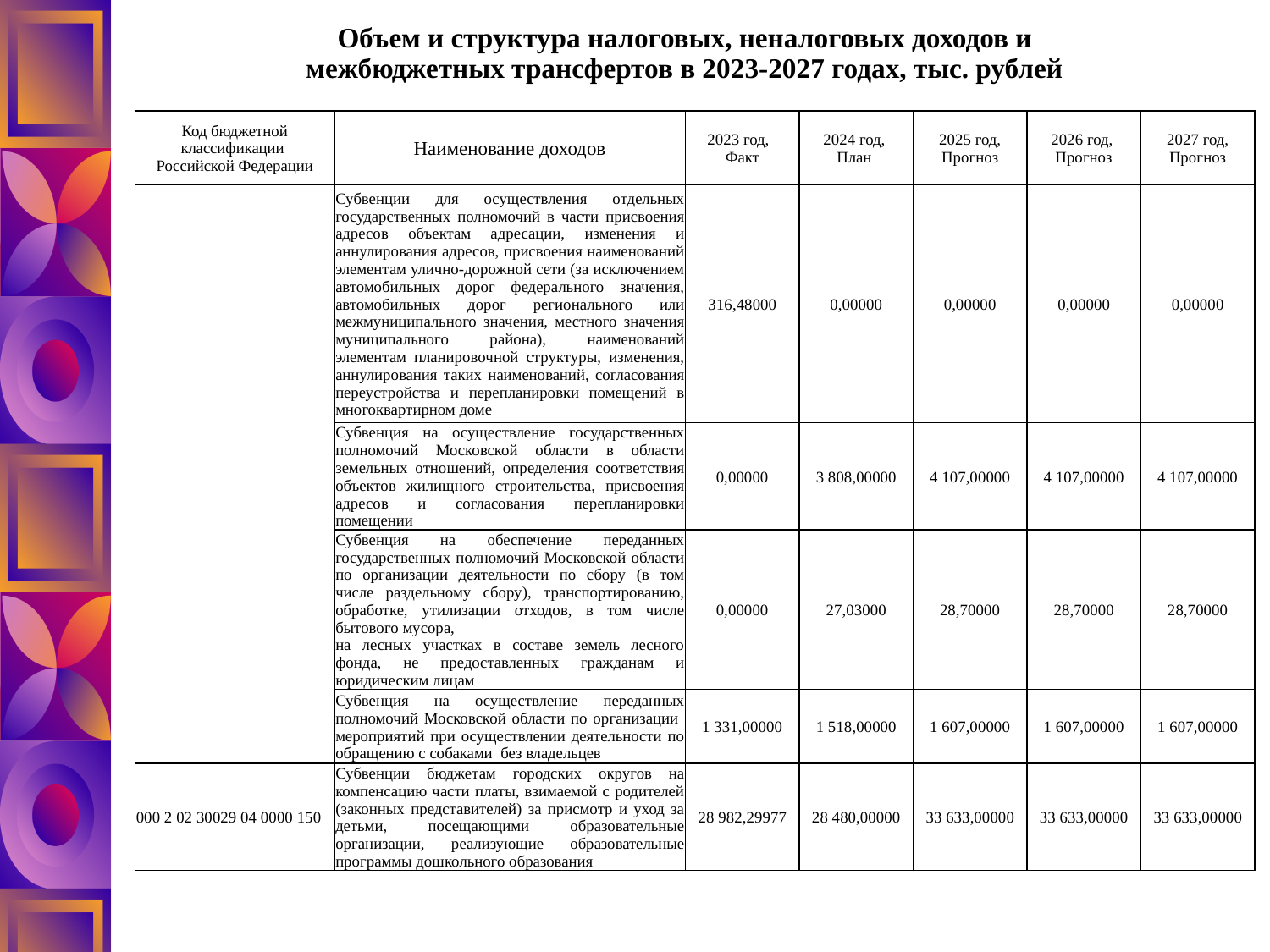

# Объем и структура налоговых, неналоговых доходов и межбюджетных трансфертов в 2023-2027 годах, тыс. рублей
| Код бюджетной классификации Российской Федерации | Наименование доходов | 2023 год, Факт | 2024 год, План | 2025 год, Прогноз | 2026 год, Прогноз | 2027 год, Прогноз |
| --- | --- | --- | --- | --- | --- | --- |
|  | Субвенции для осуществления отдельных государственных полномочий в части присвоения адресов объектам адресации, изменения и аннулирования адресов, присвоения наименований элементам улично-дорожной сети (за исключением автомобильных дорог федерального значения, автомобильных дорог регионального или межмуниципального значения, местного значения муниципального района), наименований элементам планировочной структуры, изменения, аннулирования таких наименований, согласования переустройства и перепланировки помещений в многоквартирном доме | 316,48000 | 0,00000 | 0,00000 | 0,00000 | 0,00000 |
|  | Субвенция на осуществление государственных полномочий Московской области в области земельных отношений, определения соответствия объектов жилищного строительства, присвоения адресов и согласования перепланировки помещении | 0,00000 | 3 808,00000 | 4 107,00000 | 4 107,00000 | 4 107,00000 |
|  | Субвенция на обеспечение переданных государственных полномочий Московской области по организации деятельности по сбору (в том числе раздельному сбору), транспортированию, обработке, утилизации отходов, в том числе бытового мусора, на лесных участках в составе земель лесного фонда, не предоставленных гражданам и юридическим лицам | 0,00000 | 27,03000 | 28,70000 | 28,70000 | 28,70000 |
|  | Субвенция на осуществление переданных полномочий Московской области по организации мероприятий при осуществлении деятельности по обращению с собаками без владельцев | 1 331,00000 | 1 518,00000 | 1 607,00000 | 1 607,00000 | 1 607,00000 |
| 000 2 02 30029 04 0000 150 | Субвенции бюджетам городских округов на компенсацию части платы, взимаемой с родителей (законных представителей) за присмотр и уход за детьми, посещающими образовательные организации, реализующие образовательные программы дошкольного образования | 28 982,29977 | 28 480,00000 | 33 633,00000 | 33 633,00000 | 33 633,00000 |